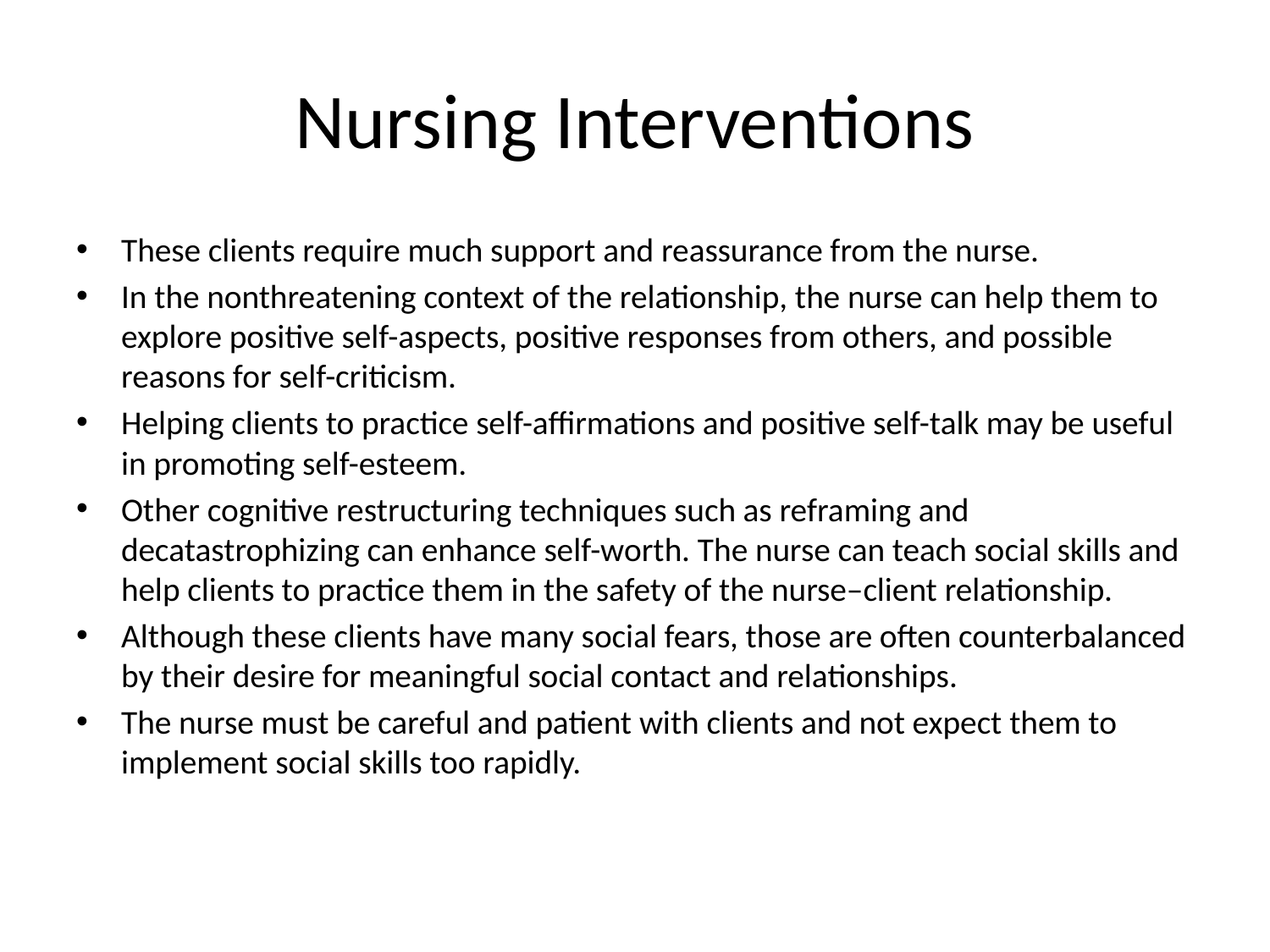

# Nursing Interventions
These clients require much support and reassurance from the nurse.
In the nonthreatening context of the relationship, the nurse can help them to explore positive self-aspects, positive responses from others, and possible reasons for self-criticism.
Helping clients to practice self-affirmations and positive self-talk may be useful in promoting self-esteem.
Other cognitive restructuring techniques such as reframing and decatastrophizing can enhance self-worth. The nurse can teach social skills and help clients to practice them in the safety of the nurse–client relationship.
Although these clients have many social fears, those are often counterbalanced by their desire for meaningful social contact and relationships.
The nurse must be careful and patient with clients and not expect them to implement social skills too rapidly.